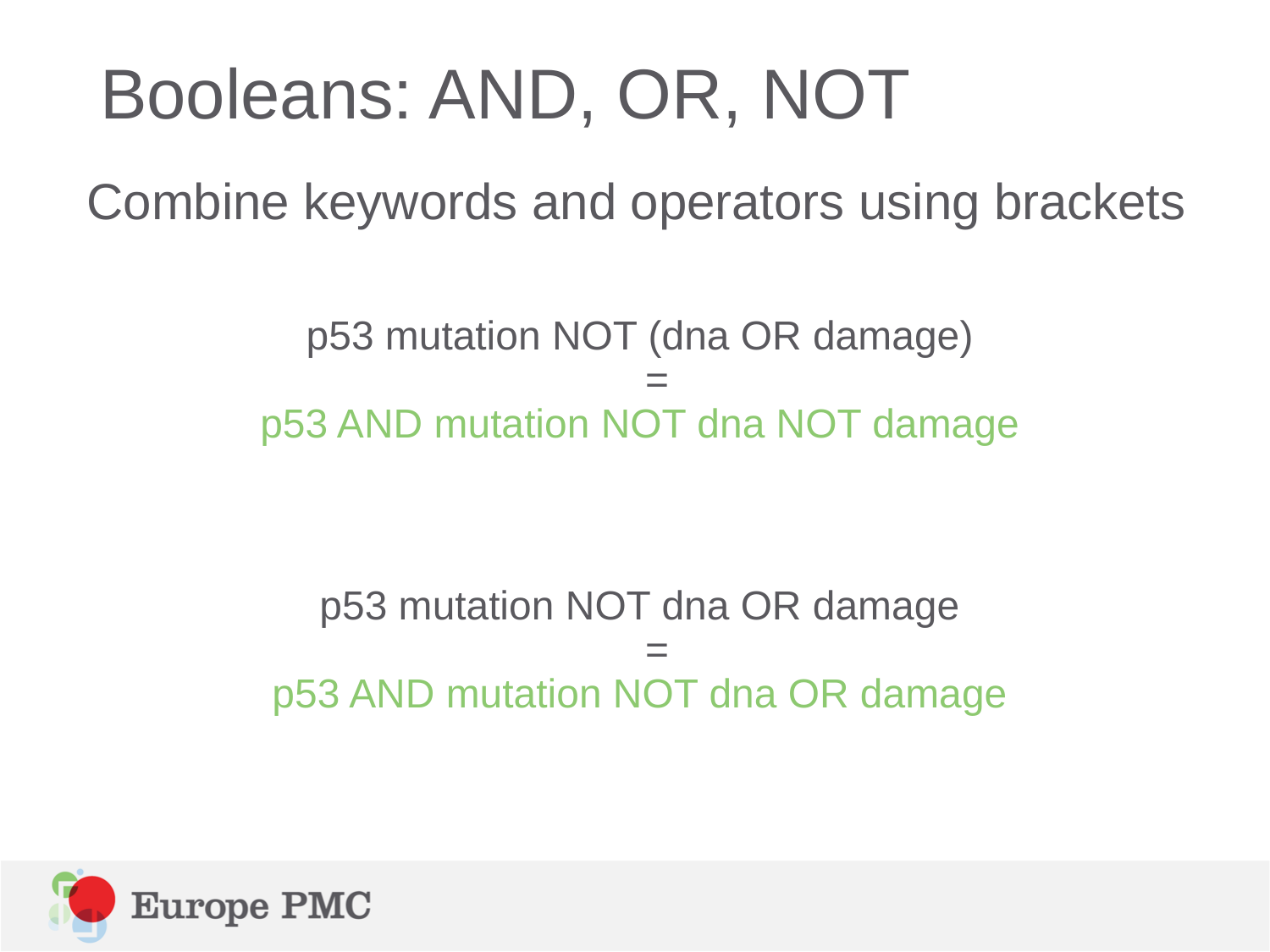

# Booleans: AND, OR, NOT
Combine keywords and operators using brackets

p53 mutation NOT (dna OR damage)
    =
p53 AND mutation NOT dna NOT damage

p53 mutation NOT dna OR damage
    =
p53 AND mutation NOT dna OR damage